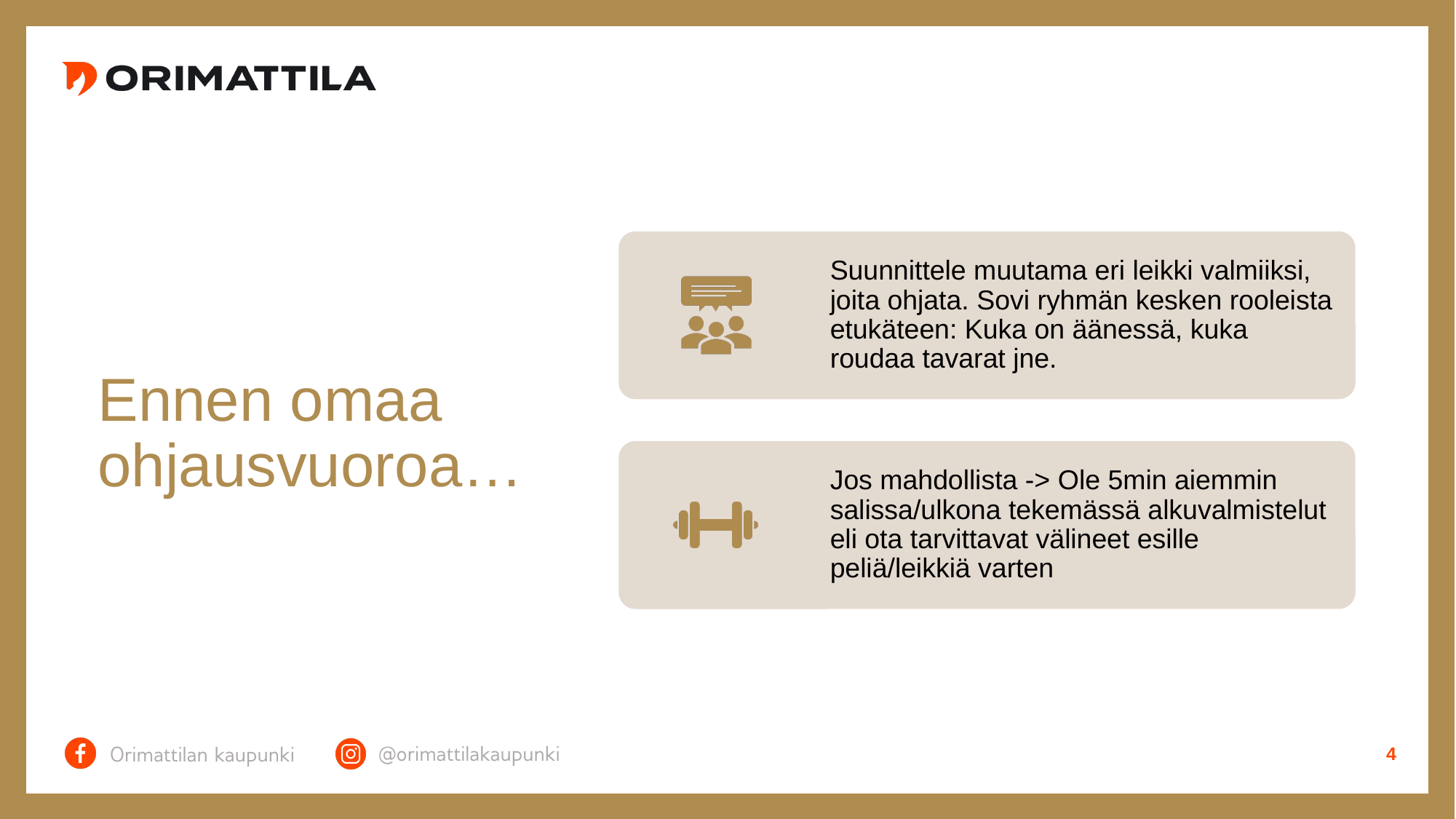

Suunnittele muutama eri leikki valmiiksi, joita ohjata. Sovi ryhmän kesken rooleista etukäteen: Kuka on äänessä, kuka roudaa tavarat jne.
Jos mahdollista -> Ole 5min aiemmin salissa/ulkona tekemässä alkuvalmistelut eli ota tarvittavat välineet esille peliä/leikkiä varten
# Ennen omaa ohjausvuoroa…
4